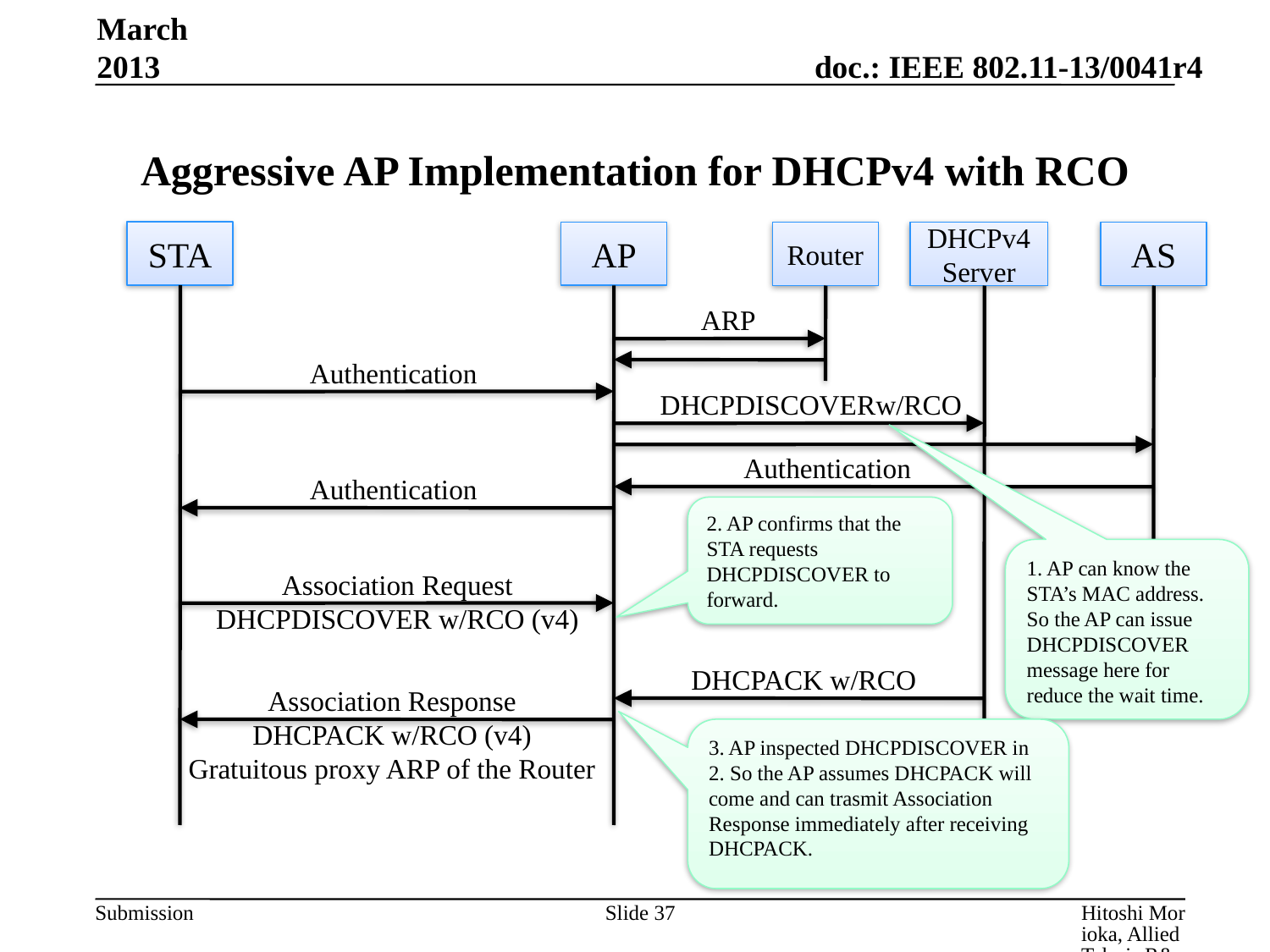

March 2013
# Aggressive AP Implementation for DHCPv4 with RCO
STA
AP
Router
DHCPv4
Server
AS
ARP
Authentication
DHCPDISCOVERw/RCO
Authentication
Authentication
2. AP confirms that the STA requests DHCPDISCOVER to forward.
1. AP can know the STA’s MAC address. So the AP can issue DHCPDISCOVER message here for reduce the wait time.
Association Request
DHCPDISCOVER w/RCO (v4)
DHCPACK w/RCO
Association Response
DHCPACK w/RCO (v4)
Gratuitous proxy ARP of the Router
3. AP inspected DHCPDISCOVER in 2. So the AP assumes DHCPACK will come and can trasmit Association Response immediately after receiving DHCPACK.
Slide 37
Hitoshi Morioka, Allied Telesis R&D Center